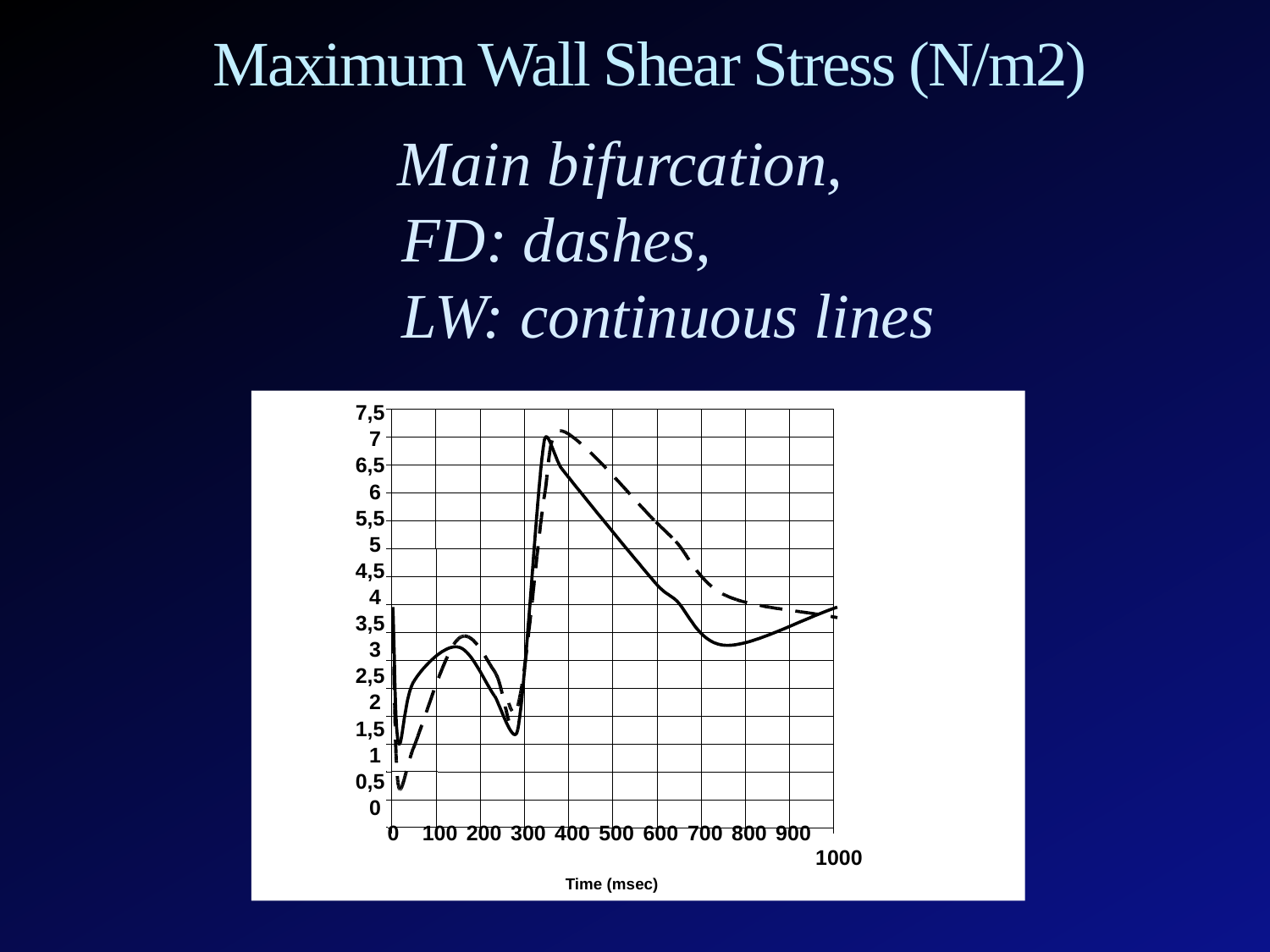

Maximum Wall Shear Stress (N/m2)
   Main bifurcation,
                FD: dashes,
                LW: continuous lines

7,5
7

6,5

6

5,5

5

4,5

4

3,5

3

2,5

2

1,5
1
0,5
0
0
100
200
300
400
500
600
700
800
900
1000
Time (msec)